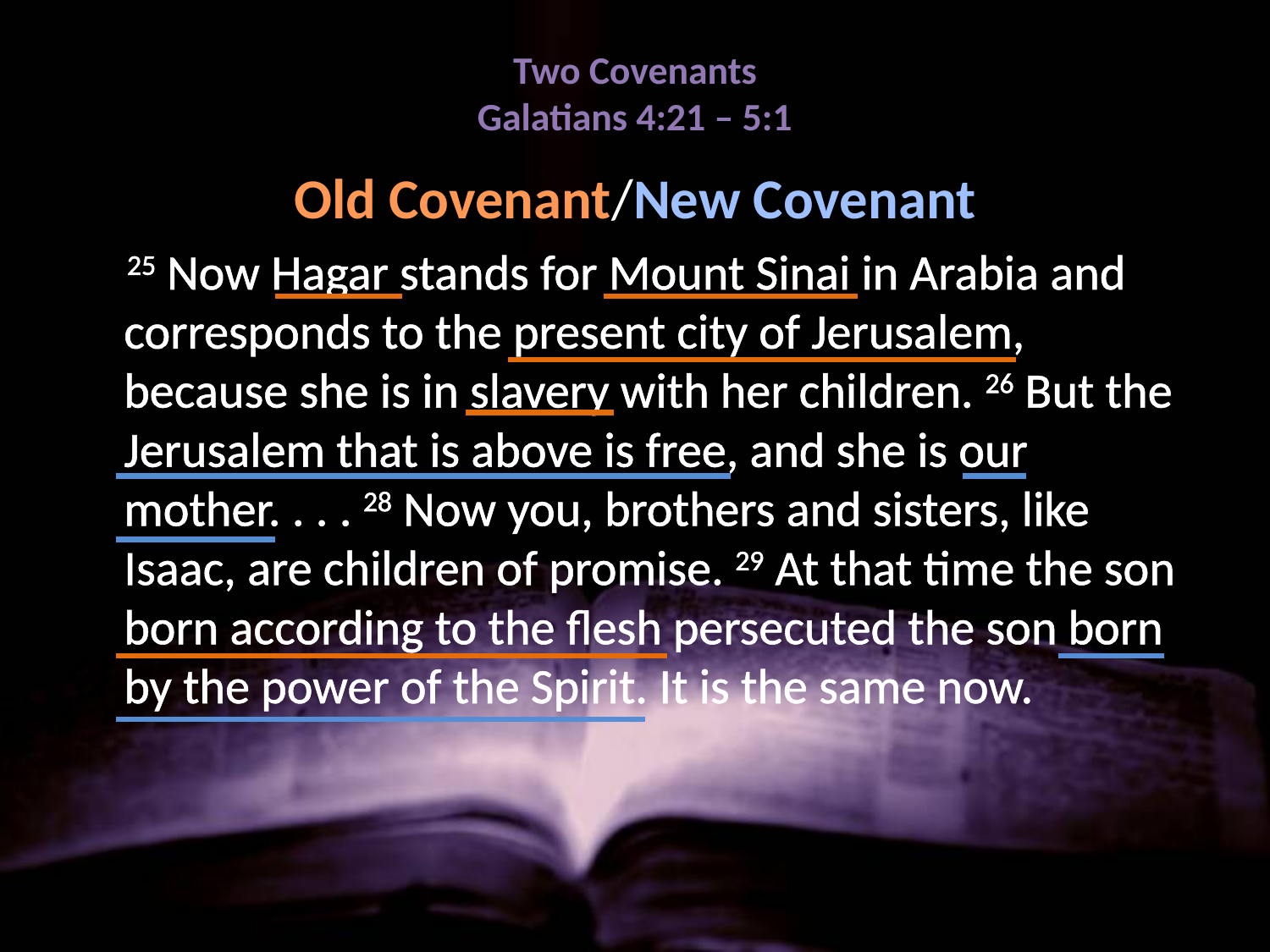

# Two Covenants Galatians 4:21 – 5:1
Old Covenant/New Covenant
25 Now Hagar stands for Mount Sinai in Arabia and corresponds to the present city of Jerusalem, because she is in slavery with her children. 26 But the Jerusalem that is above is free, and she is our mother. . . . 28 Now you, brothers and sisters, like Isaac, are children of promise. 29 At that time the son born according to the flesh persecuted the son born by the power of the Spirit. It is the same now.